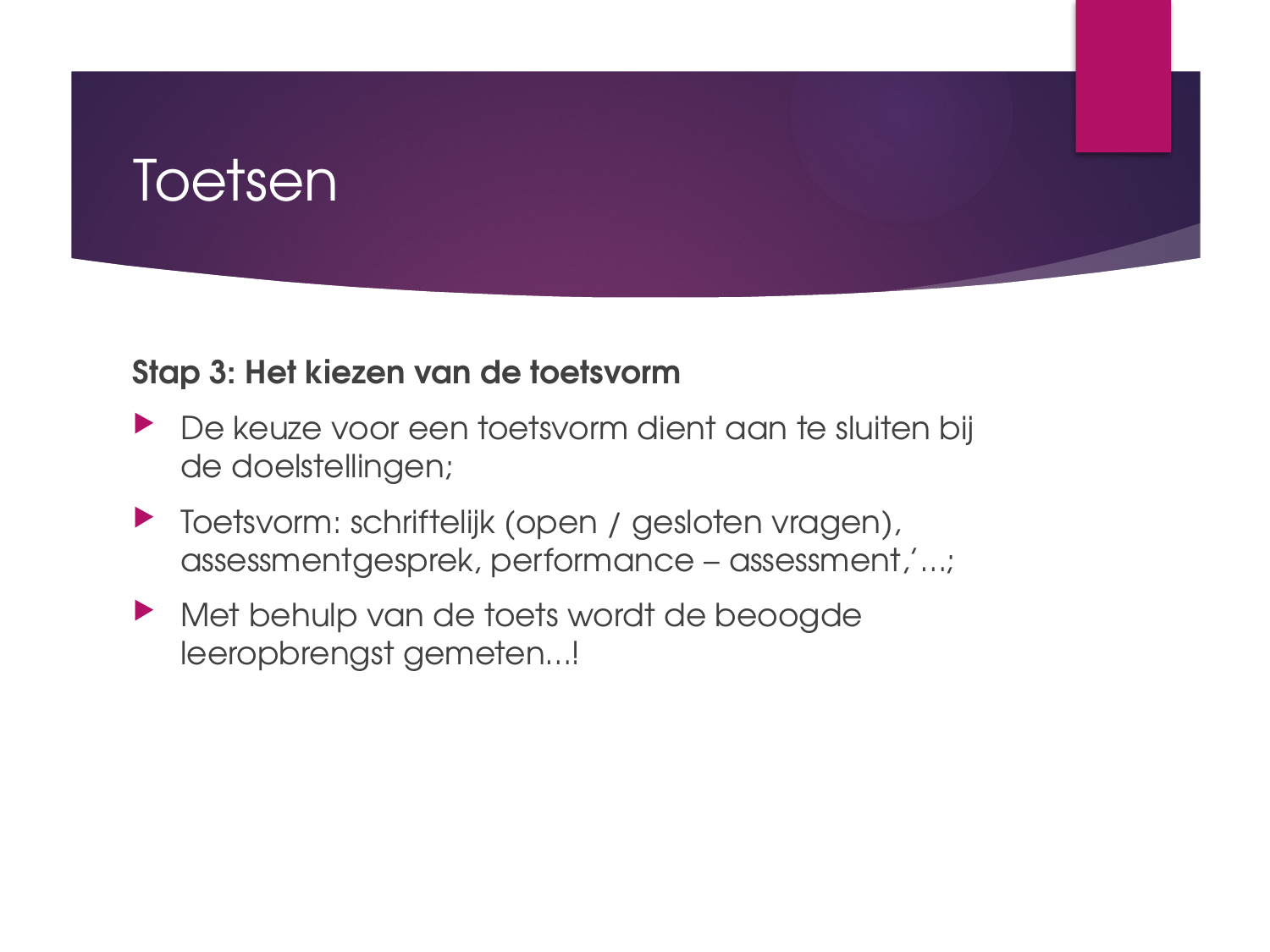

# Toetsen
Stap 3: Het kiezen van de toetsvorm
De keuze voor een toetsvorm dient aan te sluiten bij de doelstellingen;
Toetsvorm: schriftelijk (open / gesloten vragen), assessmentgesprek, performance – assessment,’…;
Met behulp van de toets wordt de beoogde leeropbrengst gemeten…!